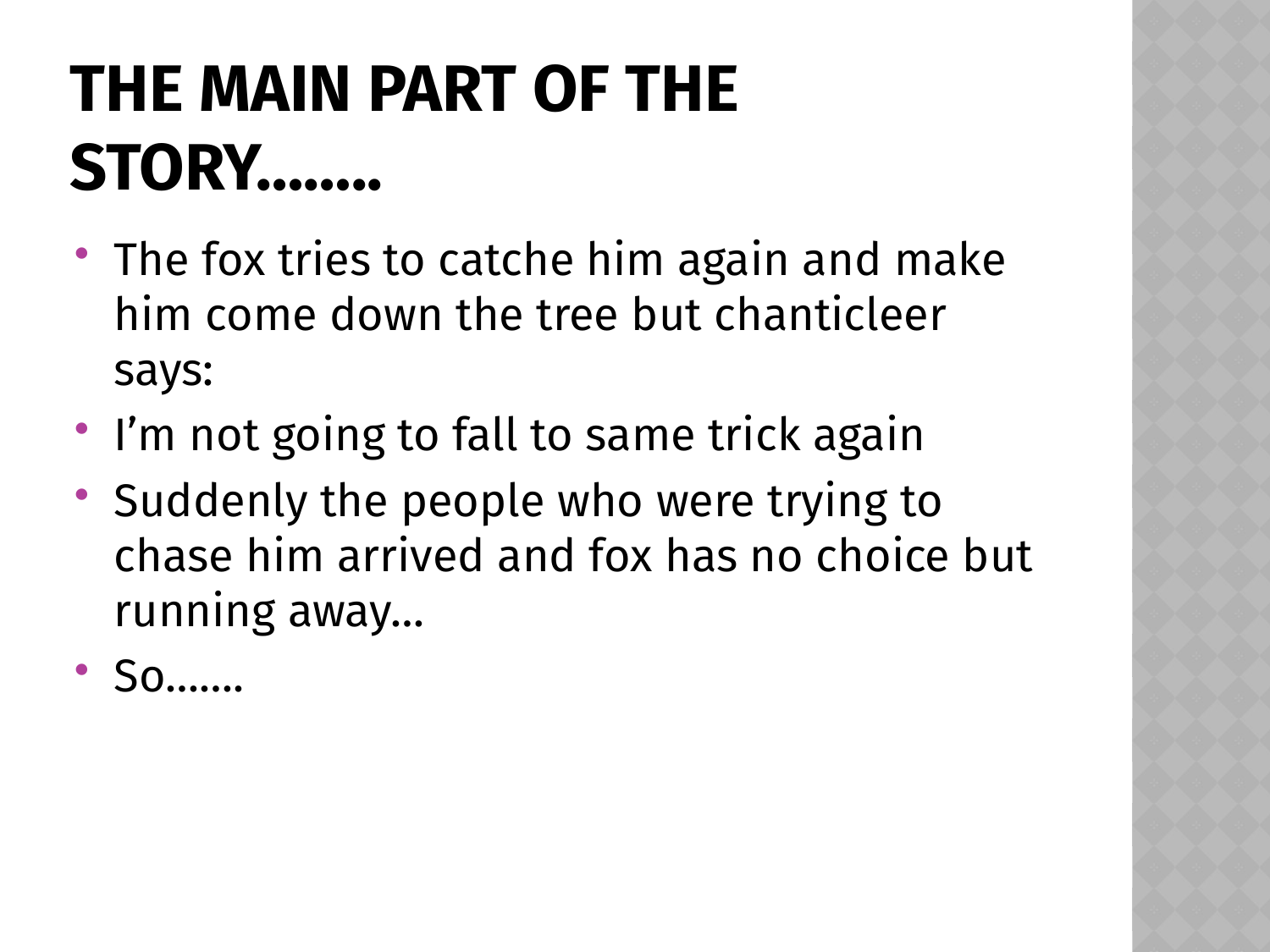

# The main part of the story……..
The fox tries to catche him again and make him come down the tree but chanticleer says:
I’m not going to fall to same trick again
Suddenly the people who were trying to chase him arrived and fox has no choice but running away…
So…….